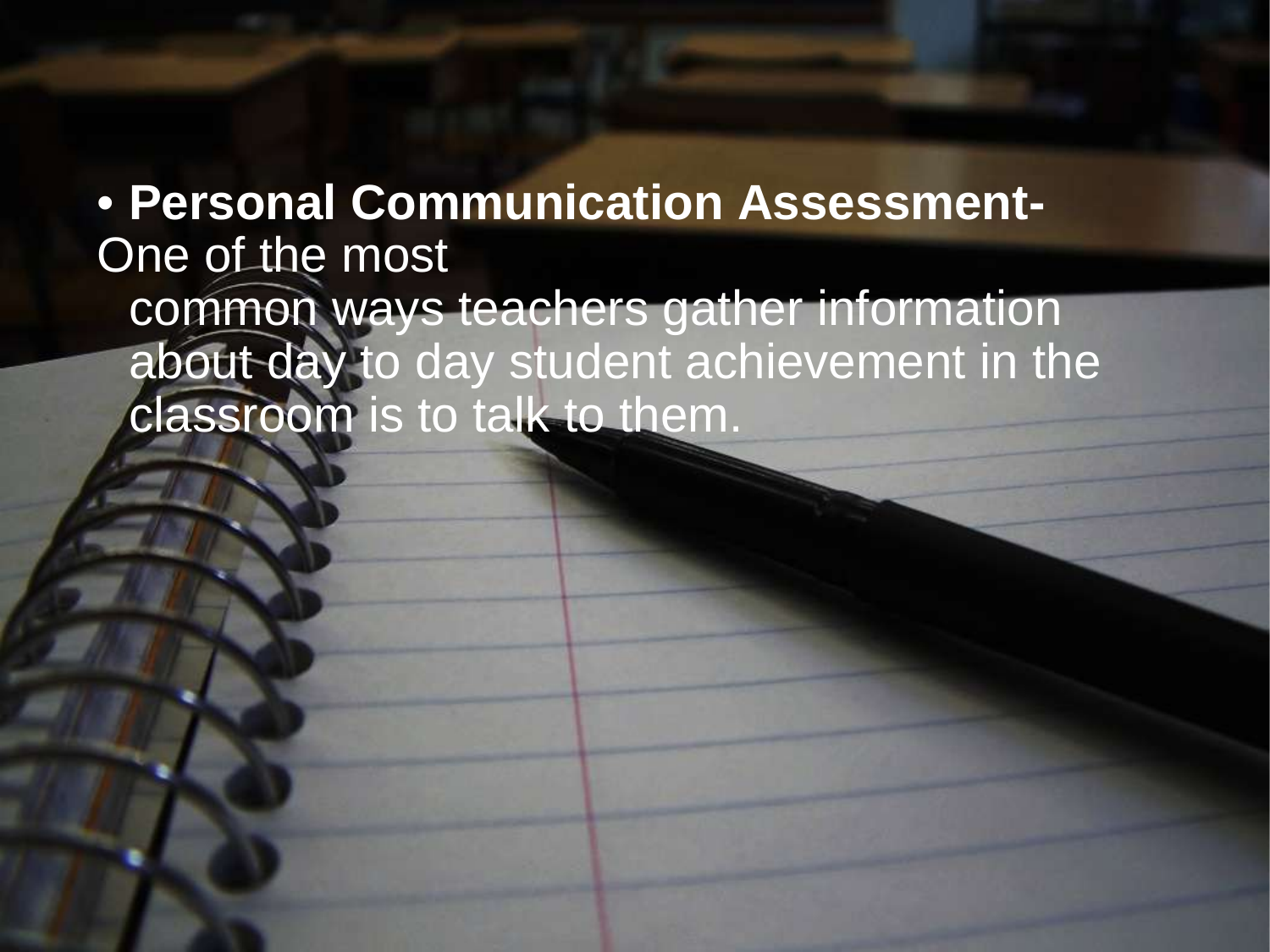

• Personal Communication Assessment- One of the most
common ways teachers gather information about day to day student achievement in the classroom is to talk to them.